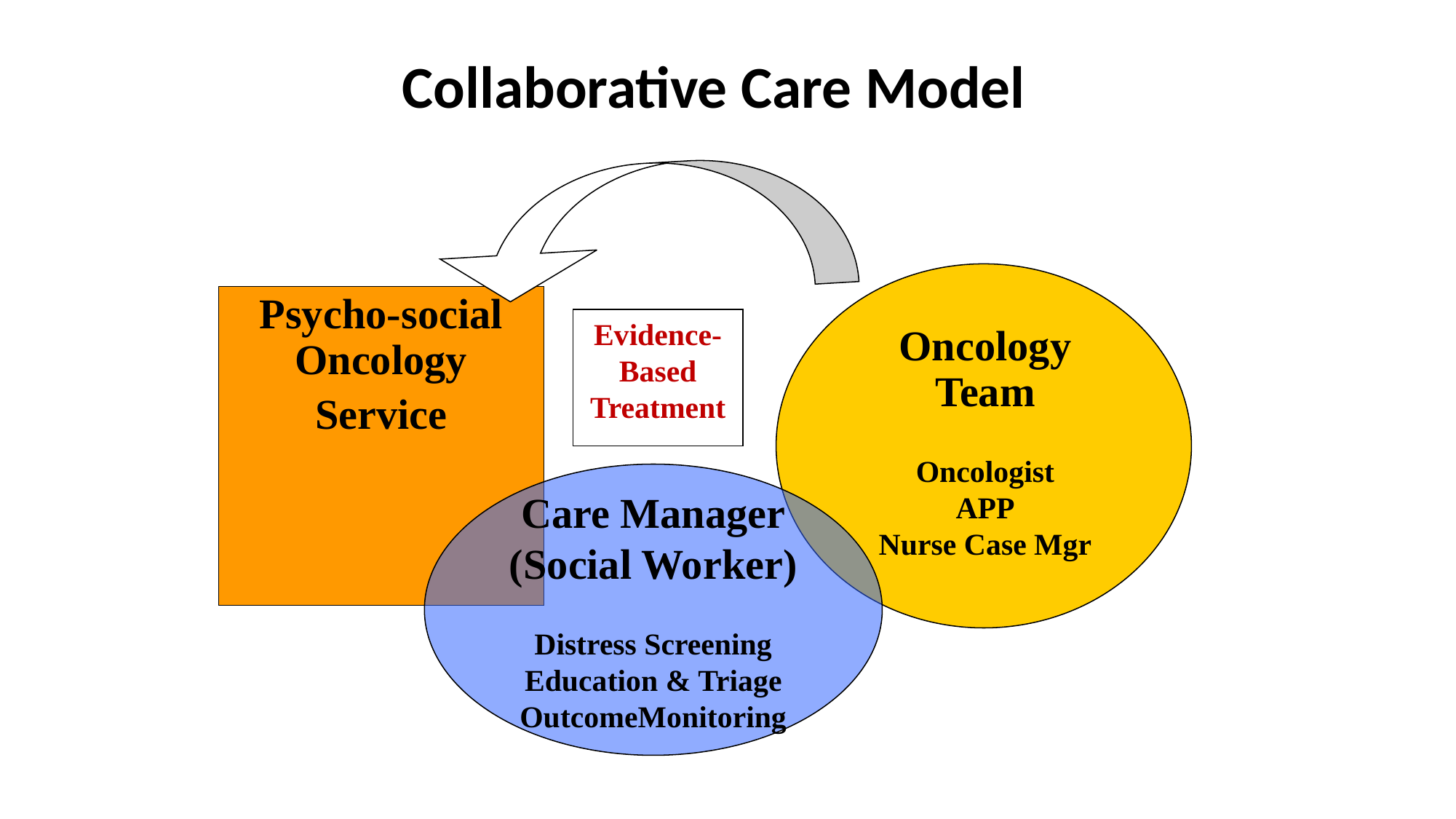

Collaborative Care Model

Psycho-social Oncology
Service

Evidence-Based Treatment
Oncology
Team

Oncologist
APP
Nurse Case Mgr
Care Manager
(Social Worker)

Distress Screening
Education & Triage
OutcomeMonitoring